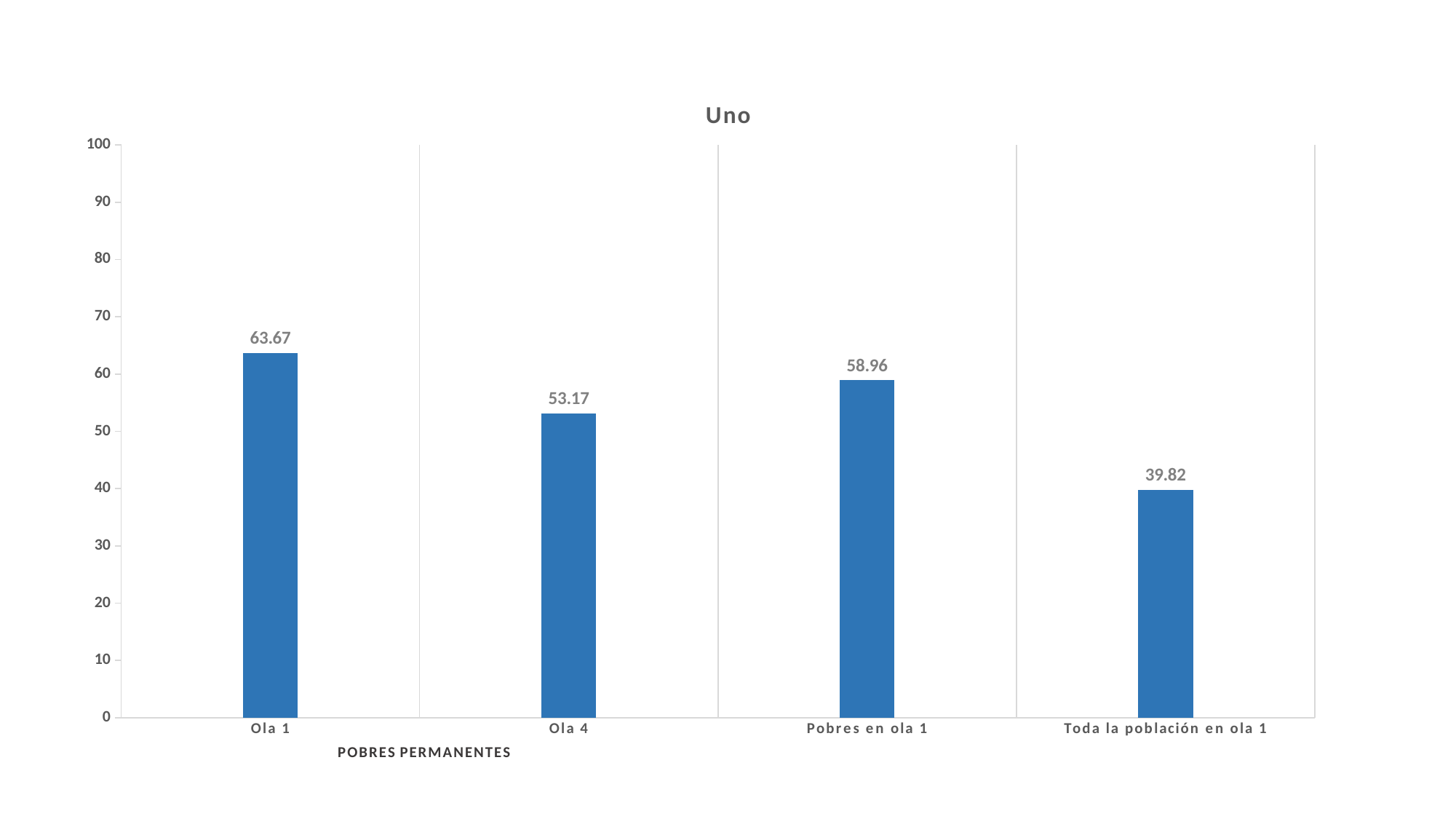

### Chart:

| Category | Uno |
|---|---|
| Ola 1 | 63.67 |
| Ola 4 | 53.17 |
| Pobres en ola 1 | 58.96 |
| Toda la población en ola 1 | 39.82 |
POBRES PERMANENTES